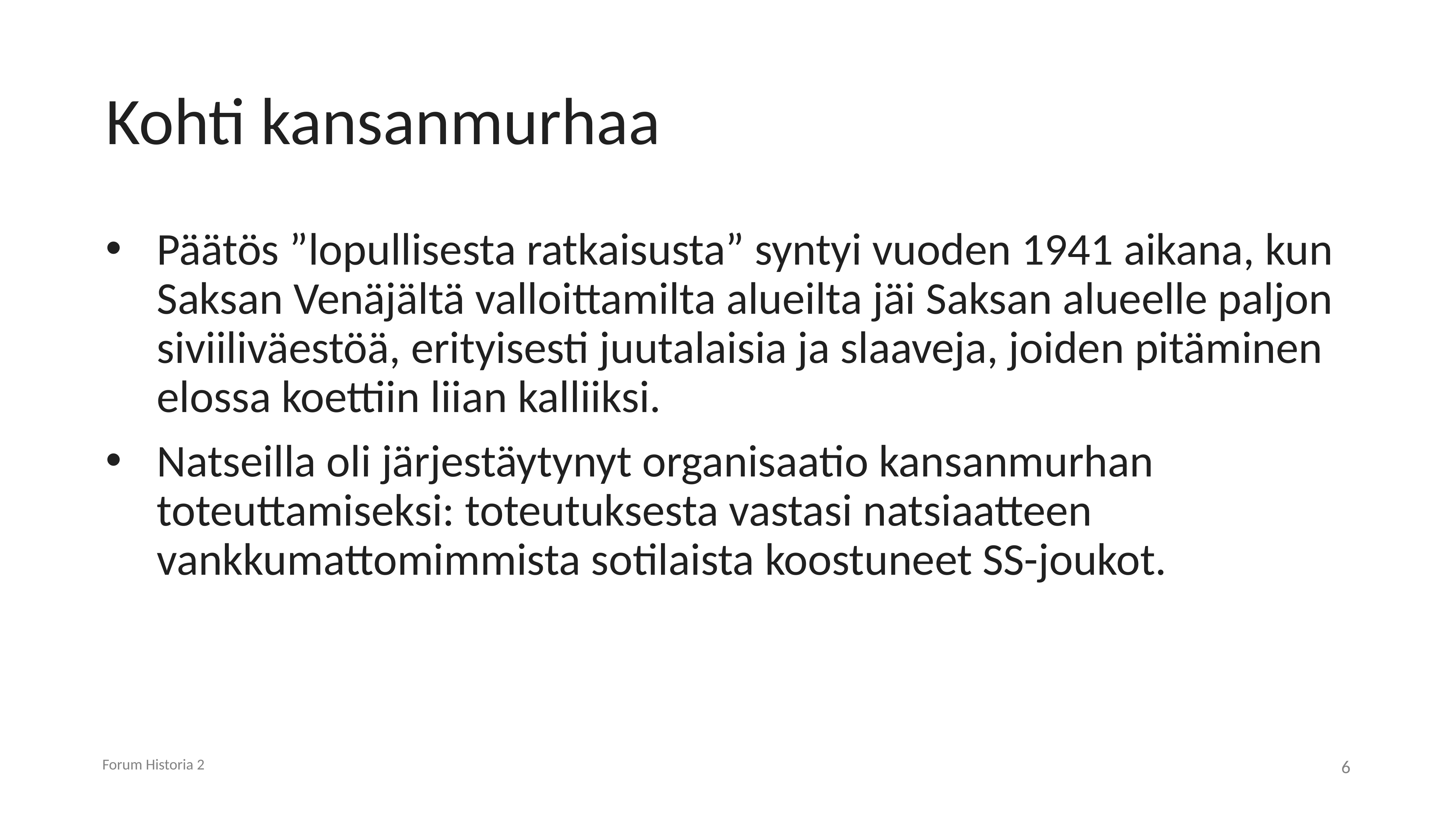

# Kohti kansanmurhaa
Päätös ”lopullisesta ratkaisusta” syntyi vuoden 1941 aikana, kun Saksan Venäjältä valloittamilta alueilta jäi Saksan alueelle paljon siviiliväestöä, erityisesti juutalaisia ja slaaveja, joiden pitäminen elossa koettiin liian kalliiksi.
Natseilla oli järjestäytynyt organisaatio kansanmurhan toteuttamiseksi: toteutuksesta vastasi natsiaatteen vankkumattomimmista sotilaista koostuneet SS-joukot.
Forum Historia 2
6